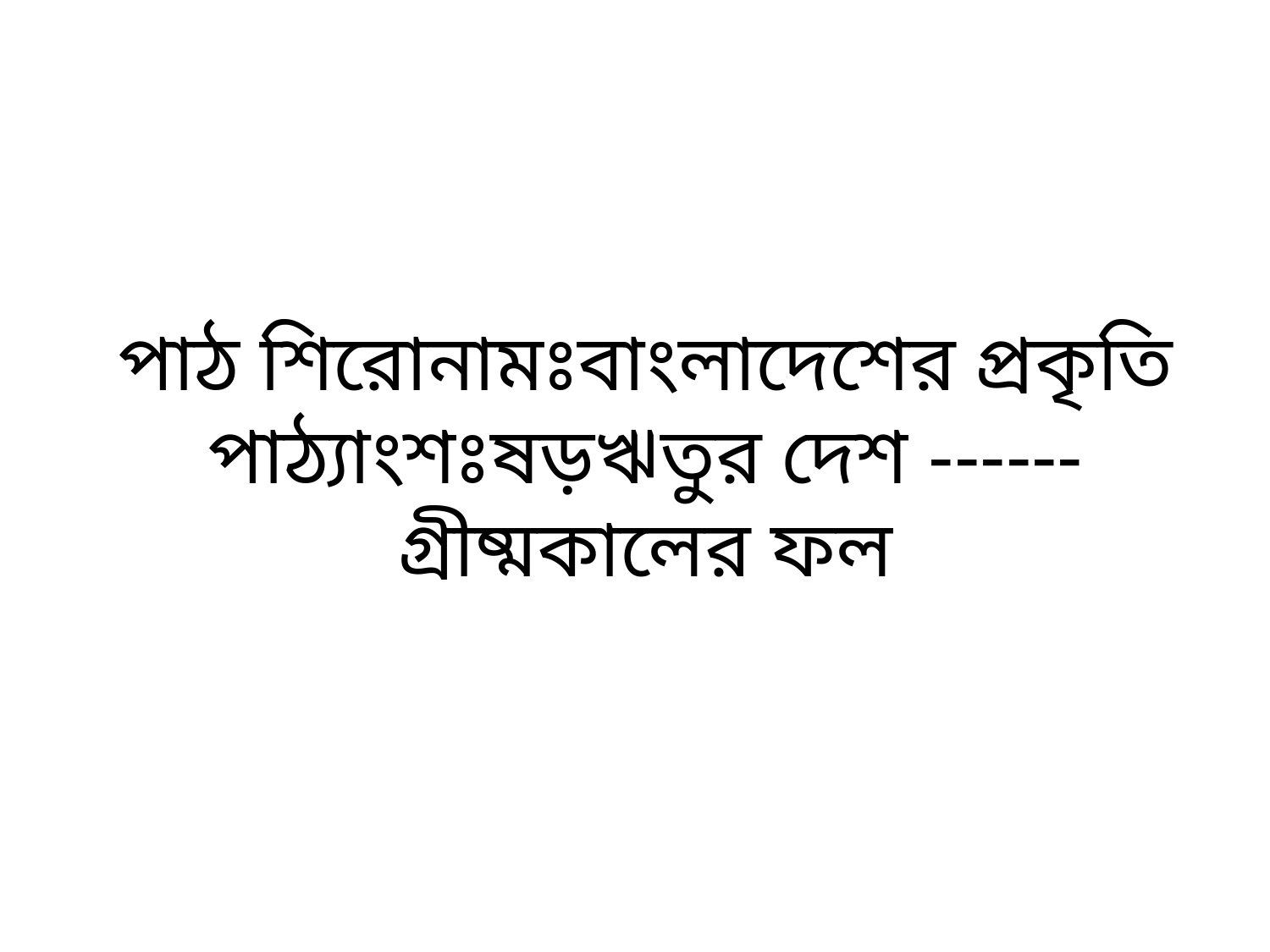

পাঠ শিরোনামঃবাংলাদেশের প্রকৃতি
পাঠ্যাংশঃষড়ঋতুর দেশ ------গ্রীষ্মকালের ফল